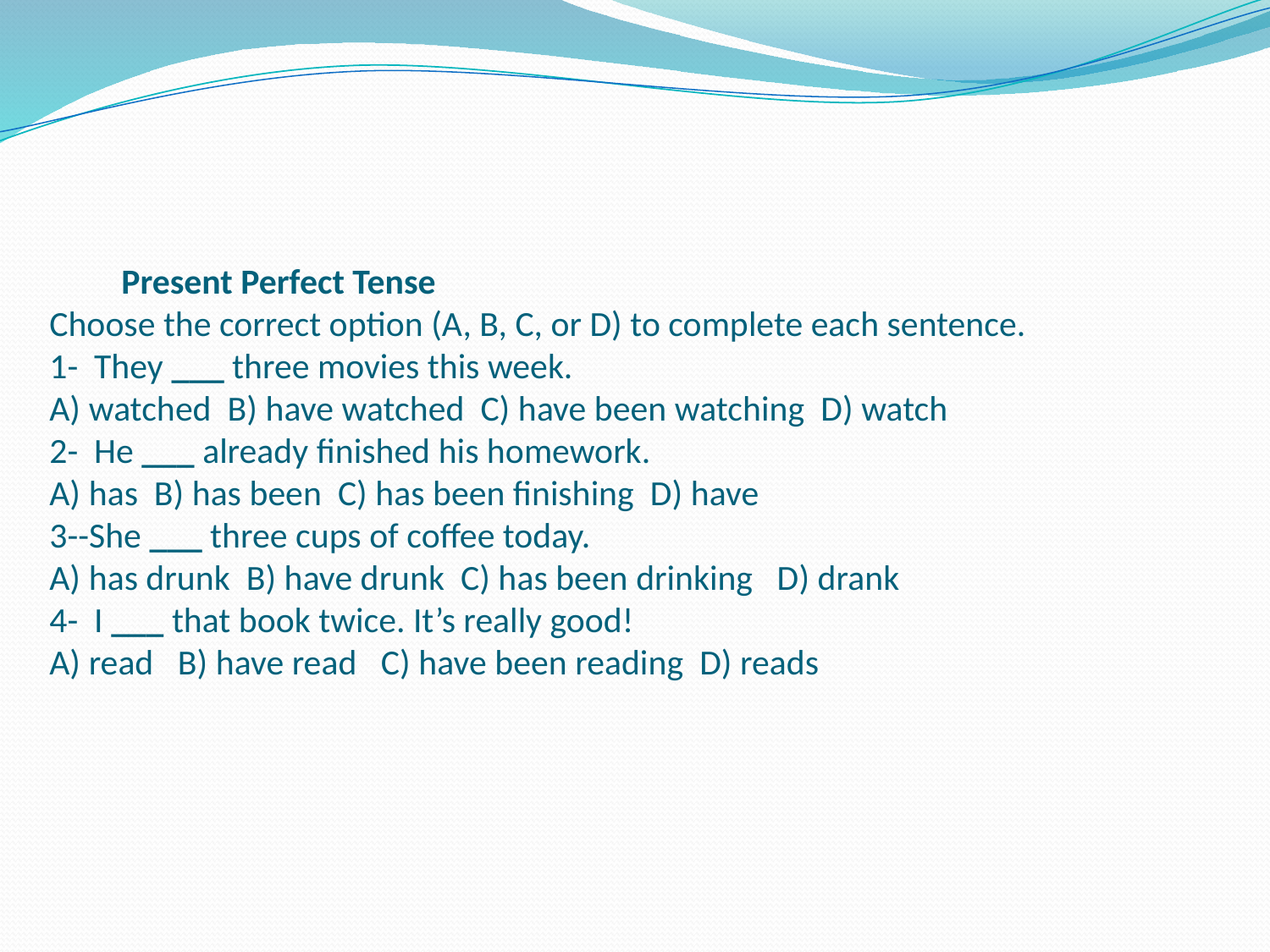

# Present Perfect Tense Choose the correct option (A, B, C, or D) to complete each sentence. 1-  They ___ three movies this week. A) watched  B) have watched  C) have been watching  D) watch 2-  He ___ already finished his homework. A) has  B) has been  C) has been finishing  D) have 3--She ___ three cups of coffee today. A) has drunk  B) have drunk  C) has been drinking   D) drank 4-  I ___ that book twice. It’s really good! A) read   B) have read   C) have been reading  D) reads